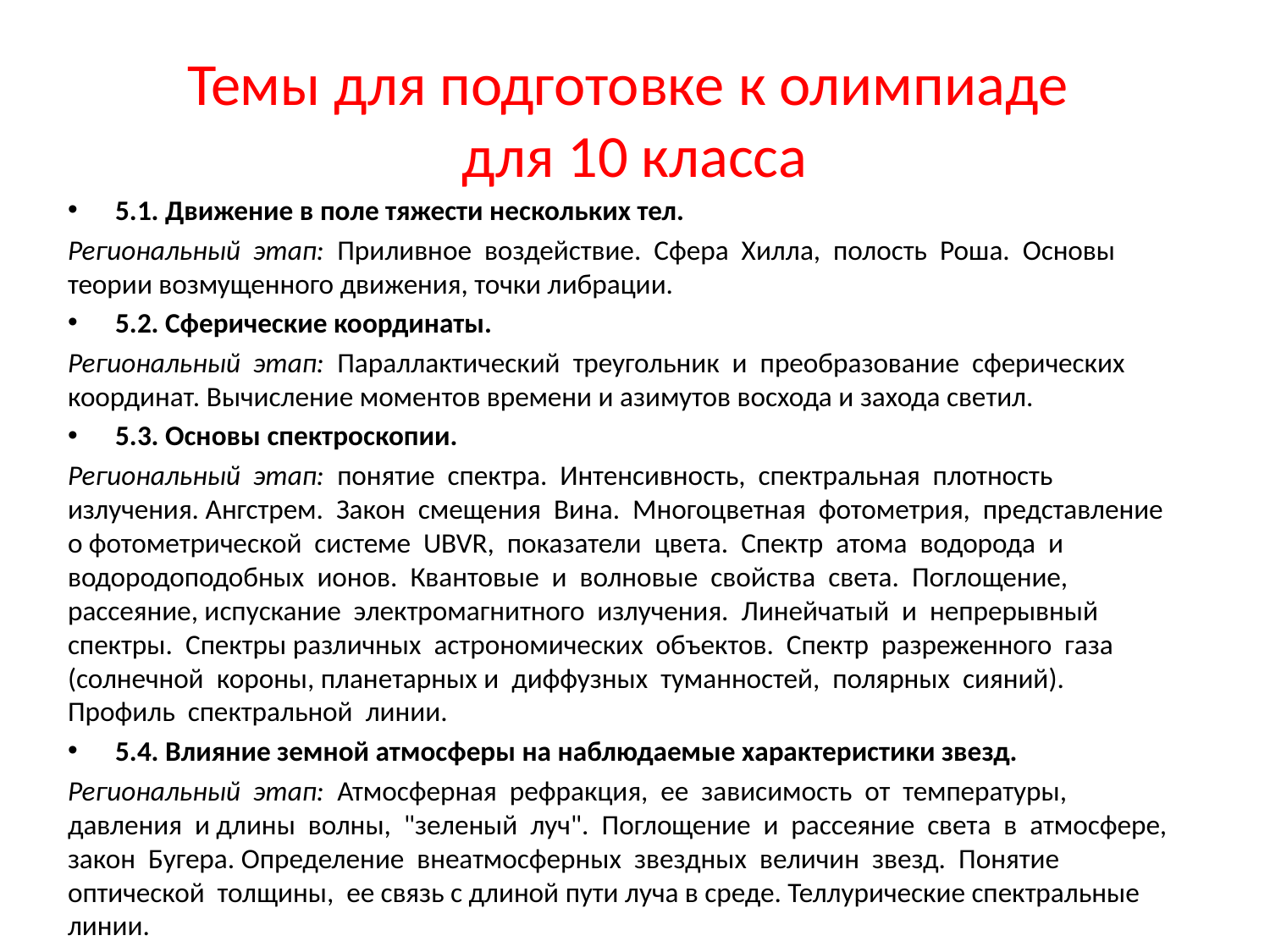

# Темы для подготовке к олимпиаде для 10 класса
5.1. Движение в поле тяжести нескольких тел.
Региональный  этап:  Приливное  воздействие.  Сфера  Хилла,  полость  Роша.  Основы  теории возмущенного движения, точки либрации.
5.2. Сферические координаты.
Региональный  этап:  Параллактический  треугольник  и  преобразование  сферических координат. Вычисление моментов времени и азимутов восхода и захода светил.
5.3. Основы спектроскопии.
Региональный  этап:  понятие  спектра.  Интенсивность,  спектральная  плотность  излучения. Ангстрем.  Закон  смещения  Вина.  Многоцветная  фотометрия,  представление  о фотометрической  системе  UBVR,  показатели  цвета.  Спектр  атома  водорода  и водородоподобных  ионов.  Квантовые  и  волновые  свойства  света.  Поглощение,  рассеяние, испускание  электромагнитного  излучения.  Линейчатый  и  непрерывный  спектры.  Спектры различных  астрономических  объектов.  Спектр  разреженного  газа  (солнечной  короны, планетарных и  диффузных  туманностей,  полярных  сияний).  Профиль  спектральной  линии.
5.4. Влияние земной атмосферы на наблюдаемые характеристики звезд.
Региональный  этап:  Атмосферная  рефракция,  ее  зависимость  от  температуры,  давления  и длины  волны,  "зеленый  луч".  Поглощение  и  рассеяние  света  в  атмосфере,  закон  Бугера. Определение  внеатмосферных  звездных  величин  звезд.  Понятие  оптической  толщины,  ее связь с длиной пути луча в среде. Теллурические спектральные линии.